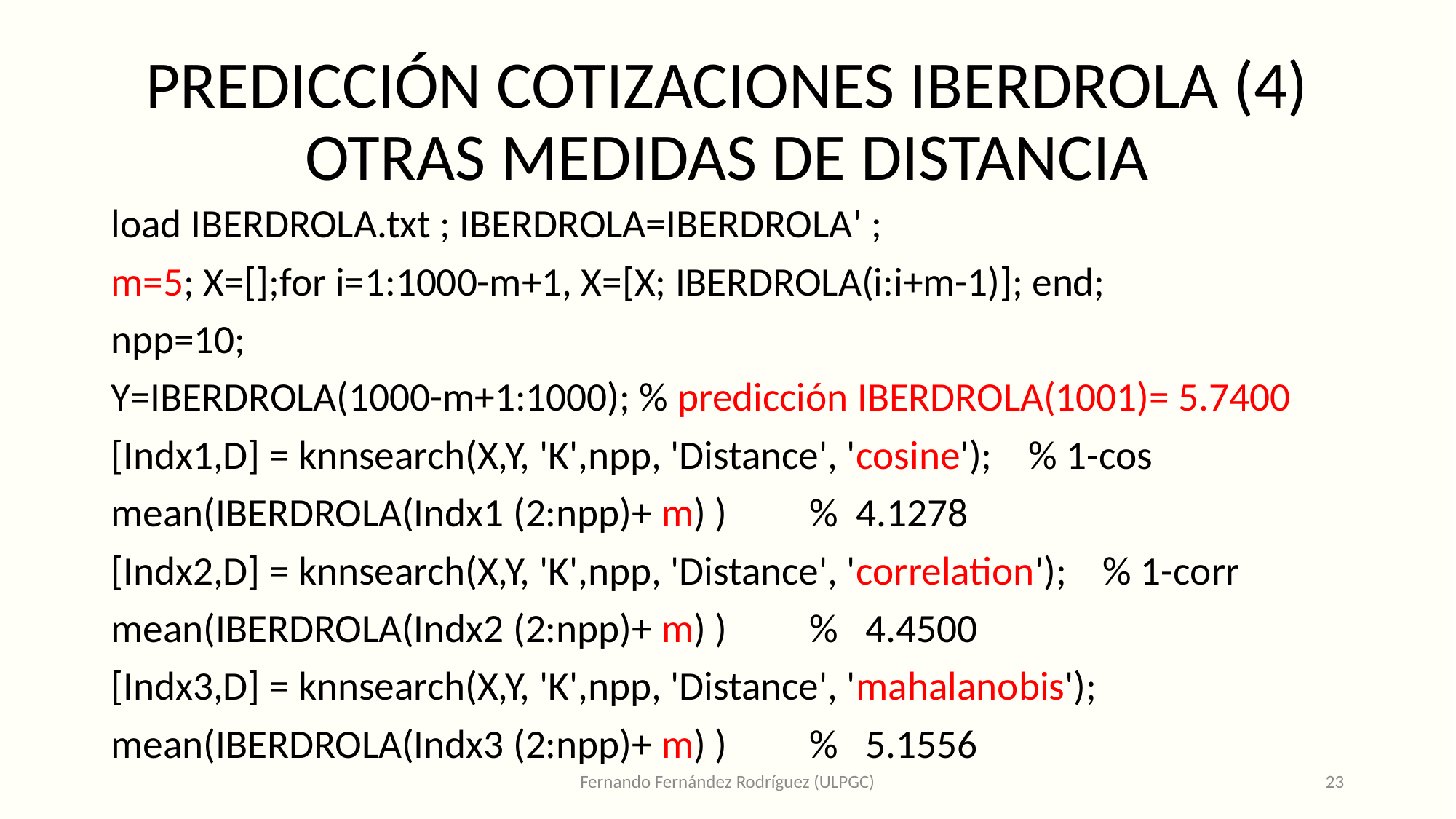

# PREDICCIÓN COTIZACIONES IBERDROLA (4) OTRAS MEDIDAS DE DISTANCIA
load IBERDROLA.txt ; IBERDROLA=IBERDROLA' ;
m=5; X=[];for i=1:1000-m+1, X=[X; IBERDROLA(i:i+m-1)]; end;
npp=10;
Y=IBERDROLA(1000-m+1:1000); % predicción IBERDROLA(1001)= 5.7400
[Indx1,D] = knnsearch(X,Y, 'K',npp, 'Distance', 'cosine');    % 1-cos
mean(IBERDROLA(Indx1 (2:npp)+ m) )         %  4.1278
[Indx2,D] = knnsearch(X,Y, 'K',npp, 'Distance', 'correlation');    % 1-corr
mean(IBERDROLA(Indx2 (2:npp)+ m) )         %   4.4500
[Indx3,D] = knnsearch(X,Y, 'K',npp, 'Distance', 'mahalanobis');
mean(IBERDROLA(Indx3 (2:npp)+ m) )         %   5.1556

Fernando Fernández Rodríguez (ULPGC)
23